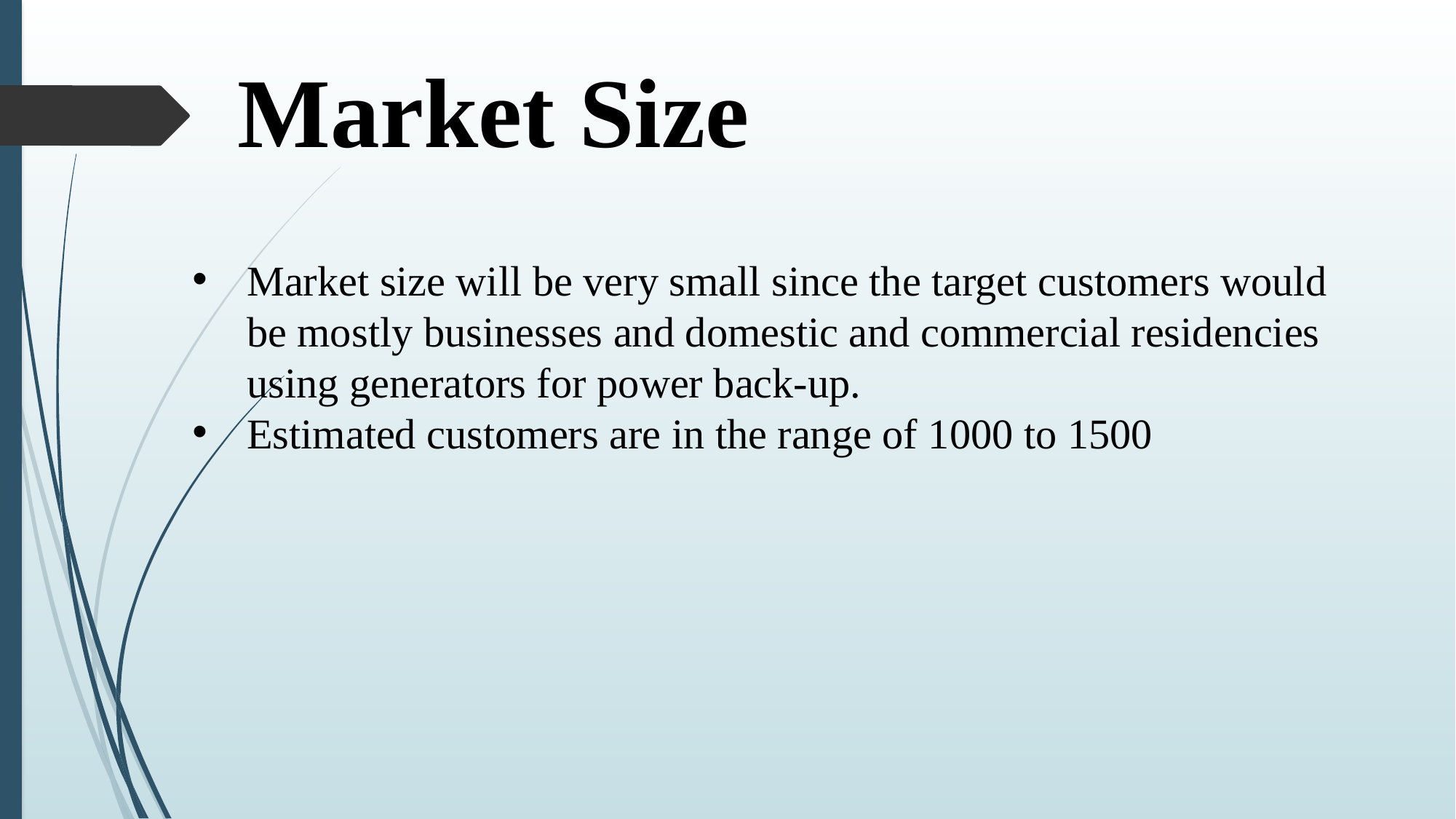

Market Size
Market size will be very small since the target customers would be mostly businesses and domestic and commercial residencies using generators for power back-up.
Estimated customers are in the range of 1000 to 1500